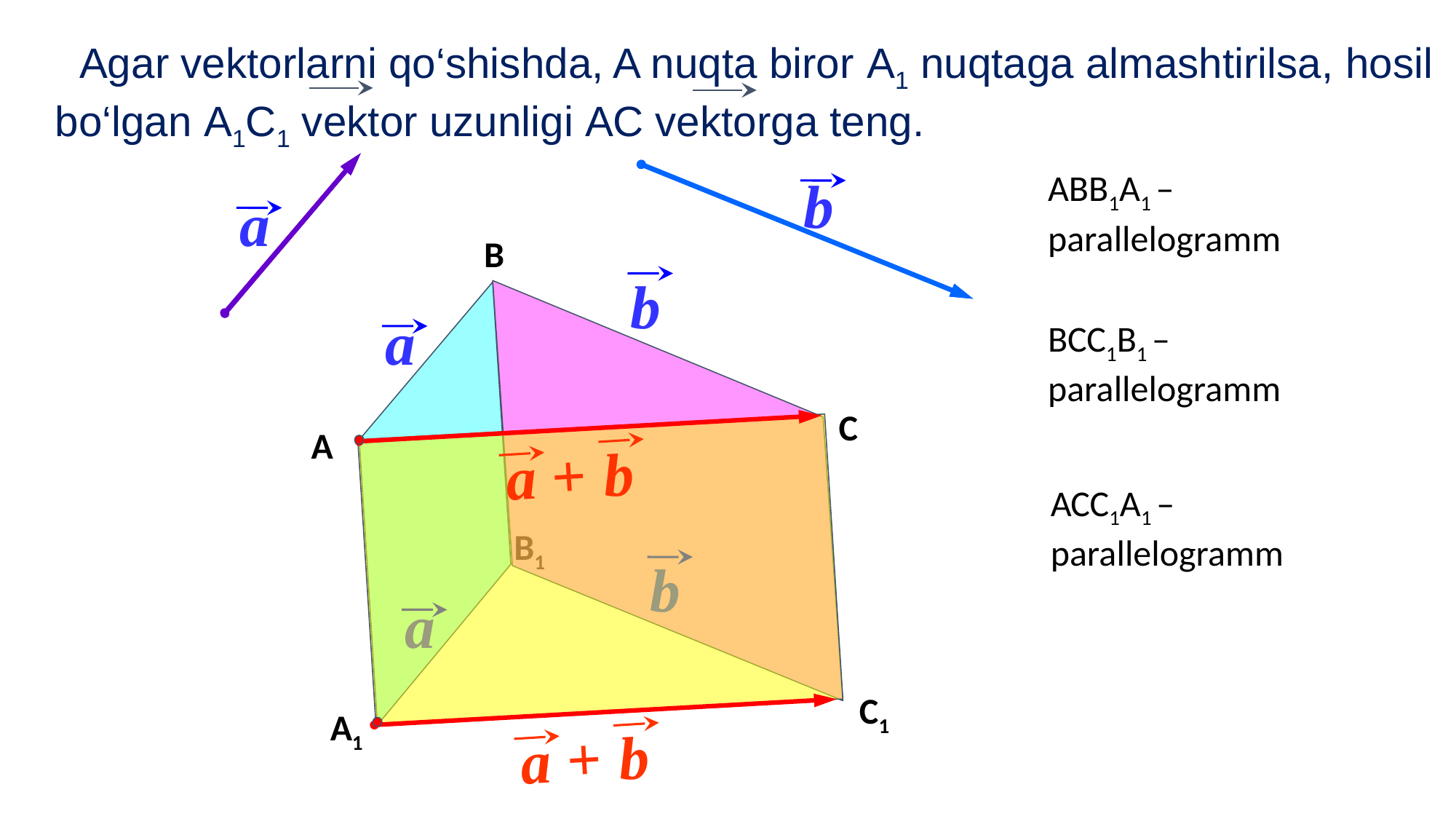

Agar vektorlarni qo‘shishda, A nuqta biror А1 nuqtaga almashtirilsa, hosil bo‘lgan А1С1 vektor uzunligi АС vektorga teng.

АВВ1А1 – parallelogramm
b

a

В
b

a

ВСС1В1 – parallelogramm

С

a +
b

А

АСС1А1 – parallelogramm

В1
b

a

С1

a +
b

А1